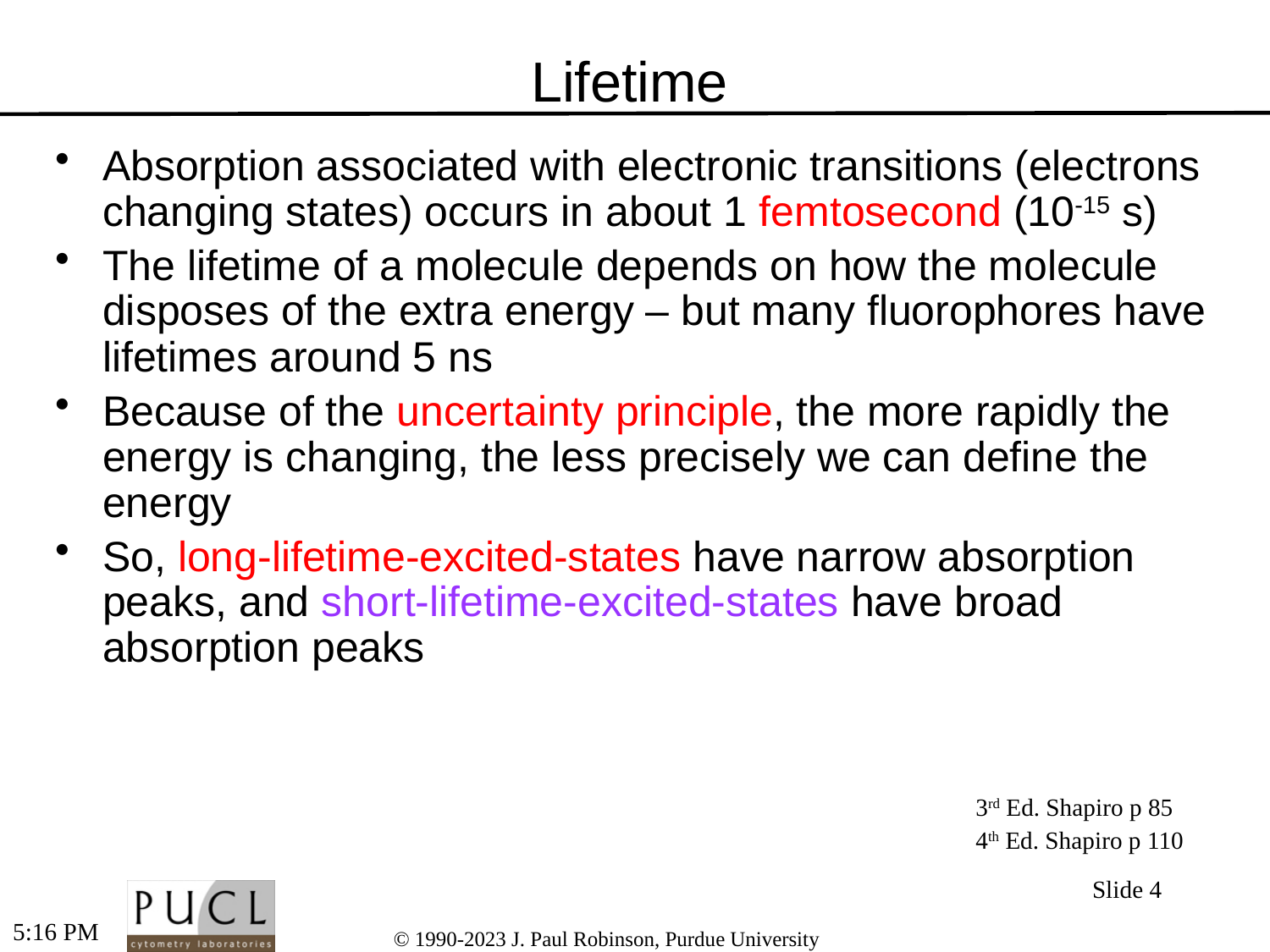

# Lifetime
Absorption associated with electronic transitions (electrons changing states) occurs in about 1 femtosecond (10-15 s)
The lifetime of a molecule depends on how the molecule disposes of the extra energy – but many fluorophores have lifetimes around 5 ns
Because of the uncertainty principle, the more rapidly the energy is changing, the less precisely we can define the energy
So, long-lifetime-excited-states have narrow absorption peaks, and short-lifetime-excited-states have broad absorption peaks
3rd Ed. Shapiro p 85
4th Ed. Shapiro p 110
Slide 4
5:16 PM